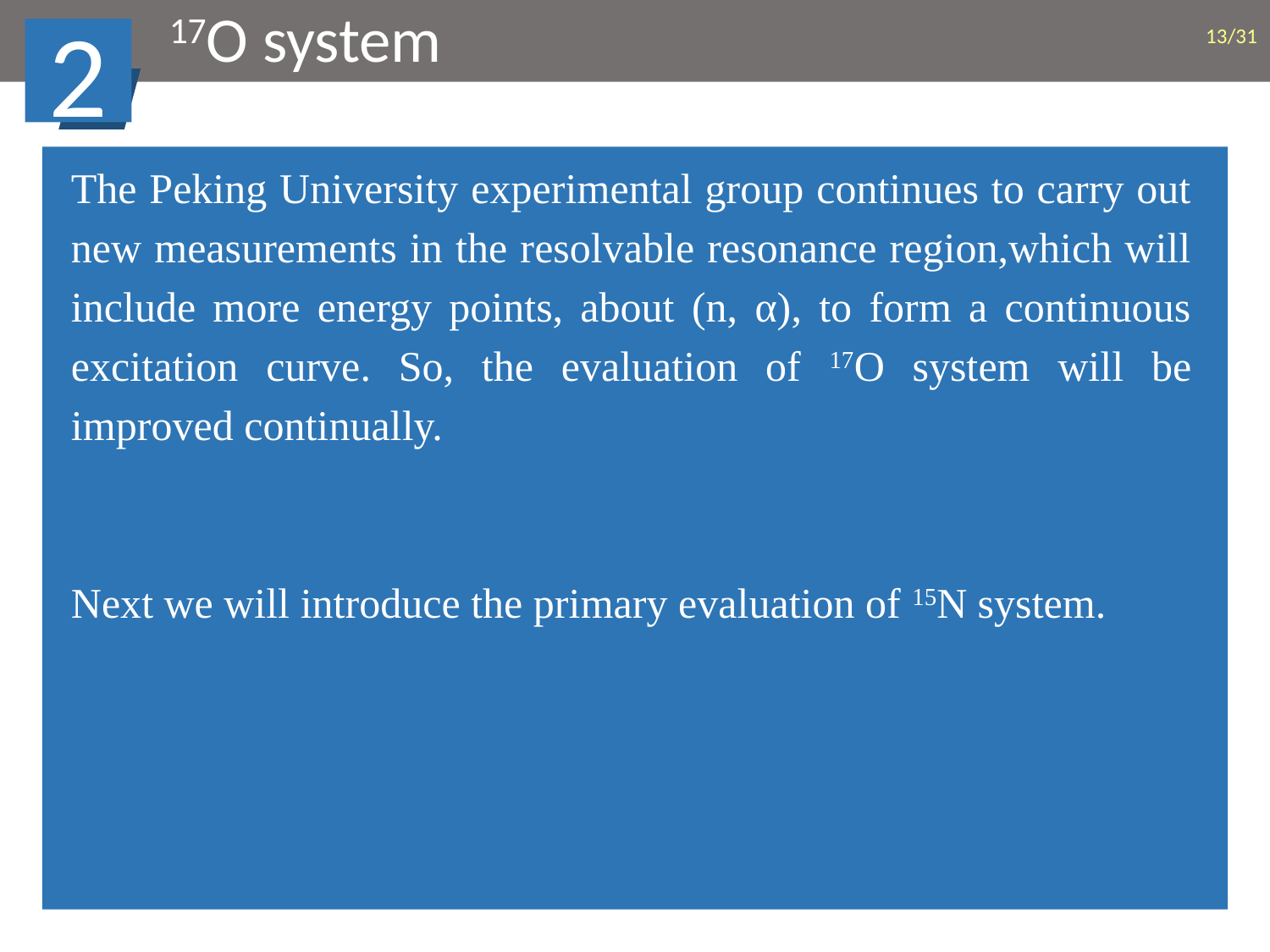

17O system

13/31
2

The Peking University experimental group continues to carry out new measurements in the resolvable resonance region,which will include more energy points, about (n, α), to form a continuous excitation curve. So, the evaluation of 17O system will be improved continually.

Next we will introduce the primary evaluation of 15N system.